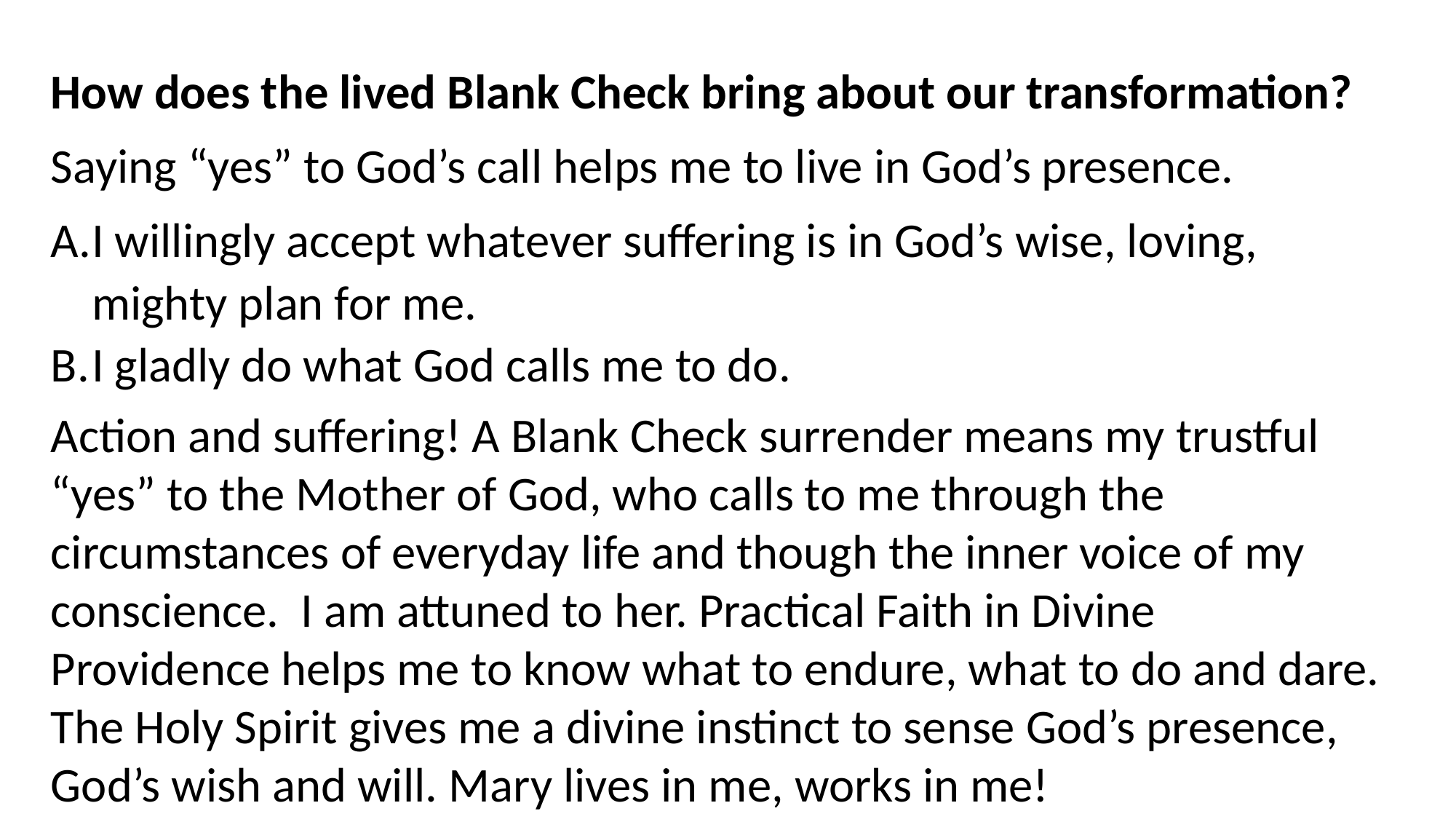

How does the lived Blank Check bring about our transformation?
Saying “yes” to God’s call helps me to live in God’s presence.
I willingly accept whatever suffering is in God’s wise, loving, mighty plan for me.
I gladly do what God calls me to do.
Action and suffering! A Blank Check surrender means my trustful “yes” to the Mother of God, who calls to me through the circumstances of everyday life and though the inner voice of my conscience.  I am attuned to her. Practical Faith in Divine Providence helps me to know what to endure, what to do and dare. The Holy Spirit gives me a divine instinct to sense God’s presence, God’s wish and will. Mary lives in me, works in me!